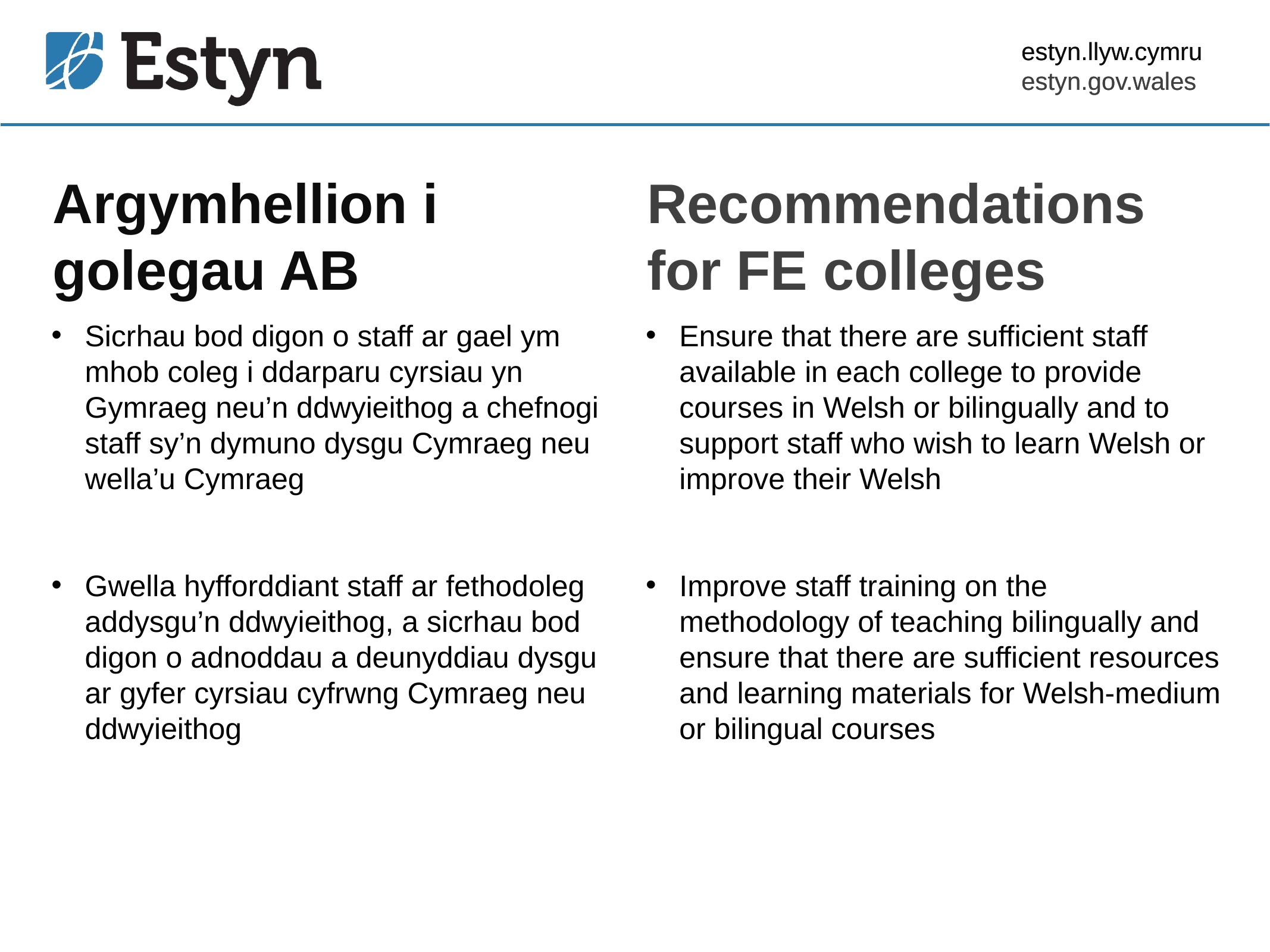

estyn.llyw.cymru
estyn.gov.wales
# Argymhellion i golegau AB
Recommendations for FE colleges
Sicrhau bod digon o staff ar gael ym mhob coleg i ddarparu cyrsiau yn Gymraeg neu’n ddwyieithog a chefnogi staff sy’n dymuno dysgu Cymraeg neu wella’u Cymraeg

Gwella hyfforddiant staff ar fethodoleg addysgu’n ddwyieithog, a sicrhau bod digon o adnoddau a deunyddiau dysgu ar gyfer cyrsiau cyfrwng Cymraeg neu ddwyieithog

Ensure that there are sufficient staff available in each college to provide courses in Welsh or bilingually and to support staff who wish to learn Welsh or improve their Welsh

Improve staff training on the methodology of teaching bilingually and ensure that there are sufficient resources and learning materials for Welsh-medium or bilingual courses